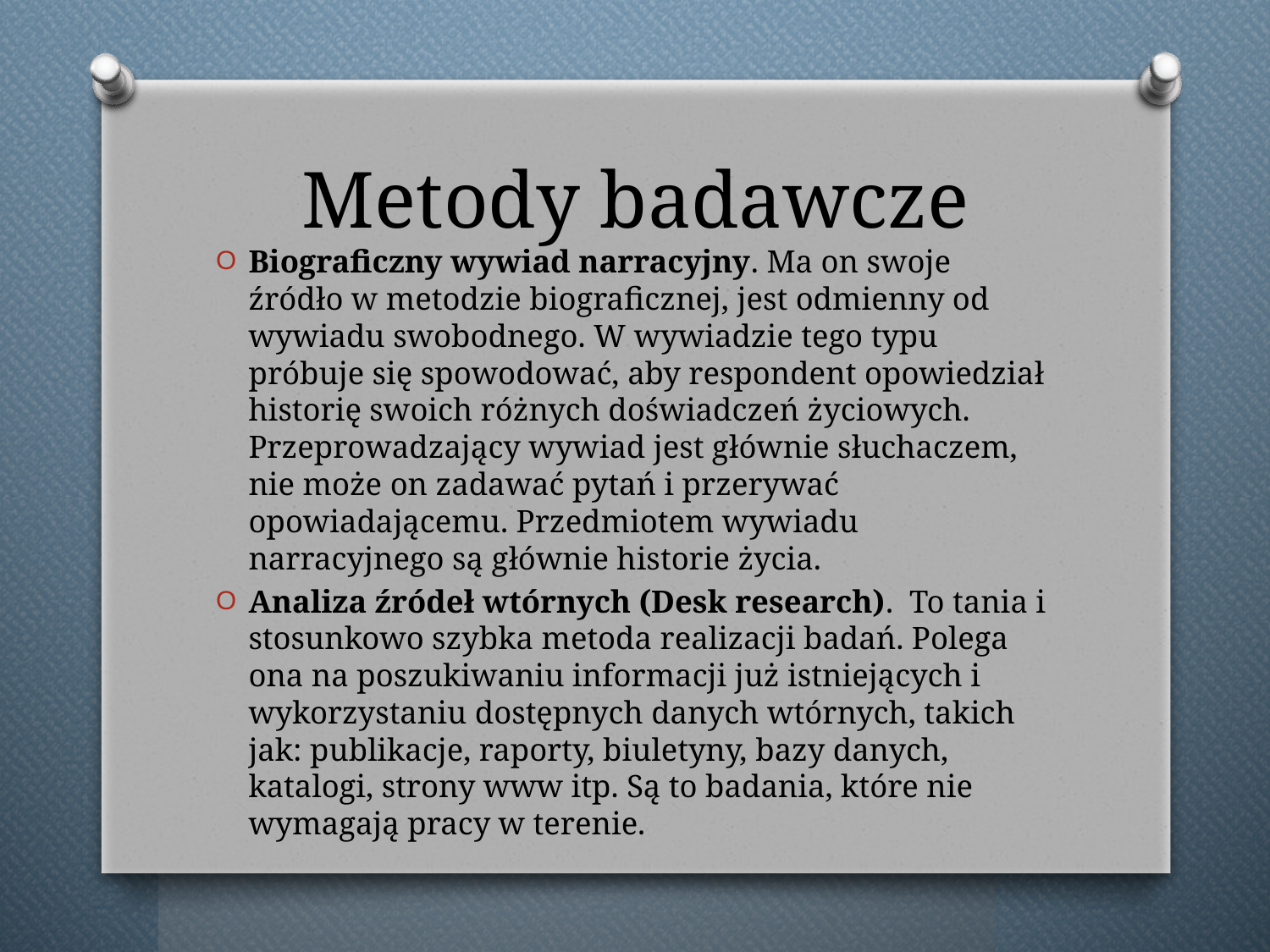

# Metody badawcze
Biograficzny wywiad narracyjny. Ma on swoje źródło w metodzie biograficznej, jest odmienny od wywiadu swobodnego. W wywiadzie tego typu próbuje się spowodować, aby respondent opowiedział historię swoich różnych doświadczeń życiowych. Przeprowadzający wywiad jest głównie słuchaczem, nie może on zadawać pytań i przerywać opowiadającemu. Przedmiotem wywiadu narracyjnego są głównie historie życia.
Analiza źródeł wtórnych (Desk research).  To tania i stosunkowo szybka metoda realizacji badań. Polega ona na poszukiwaniu informacji już istniejących i wykorzystaniu dostępnych danych wtórnych, takich jak: publikacje, raporty, biuletyny, bazy danych, katalogi, strony www itp. Są to badania, które nie wymagają pracy w terenie.